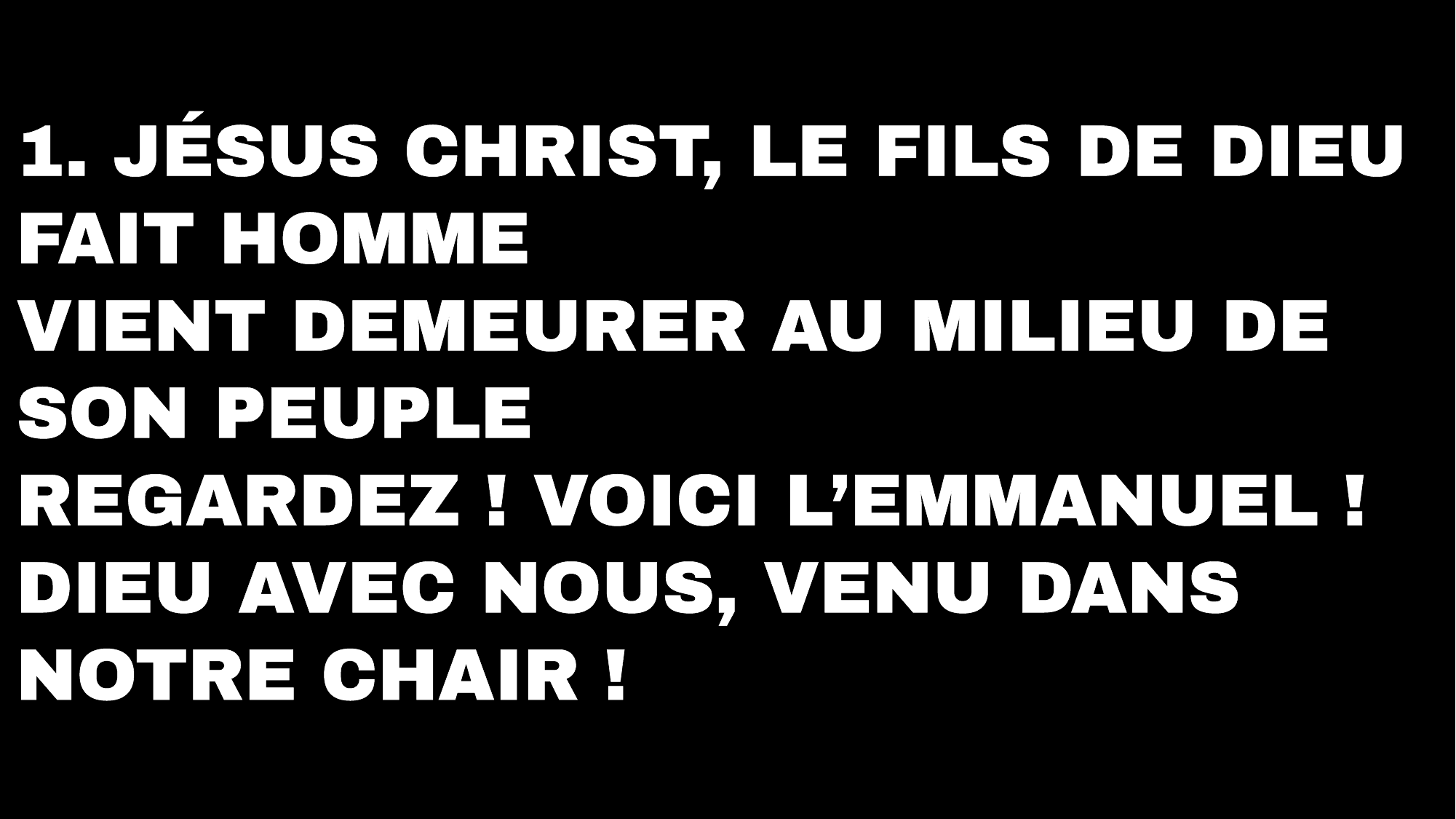

1. Jésus Christ, le Fils de Dieu fait homme
Vient demeurer au milieu de son peuple
Regardez ! Voici l’Emmanuel !
Dieu avec nous, venu dans notre chair !